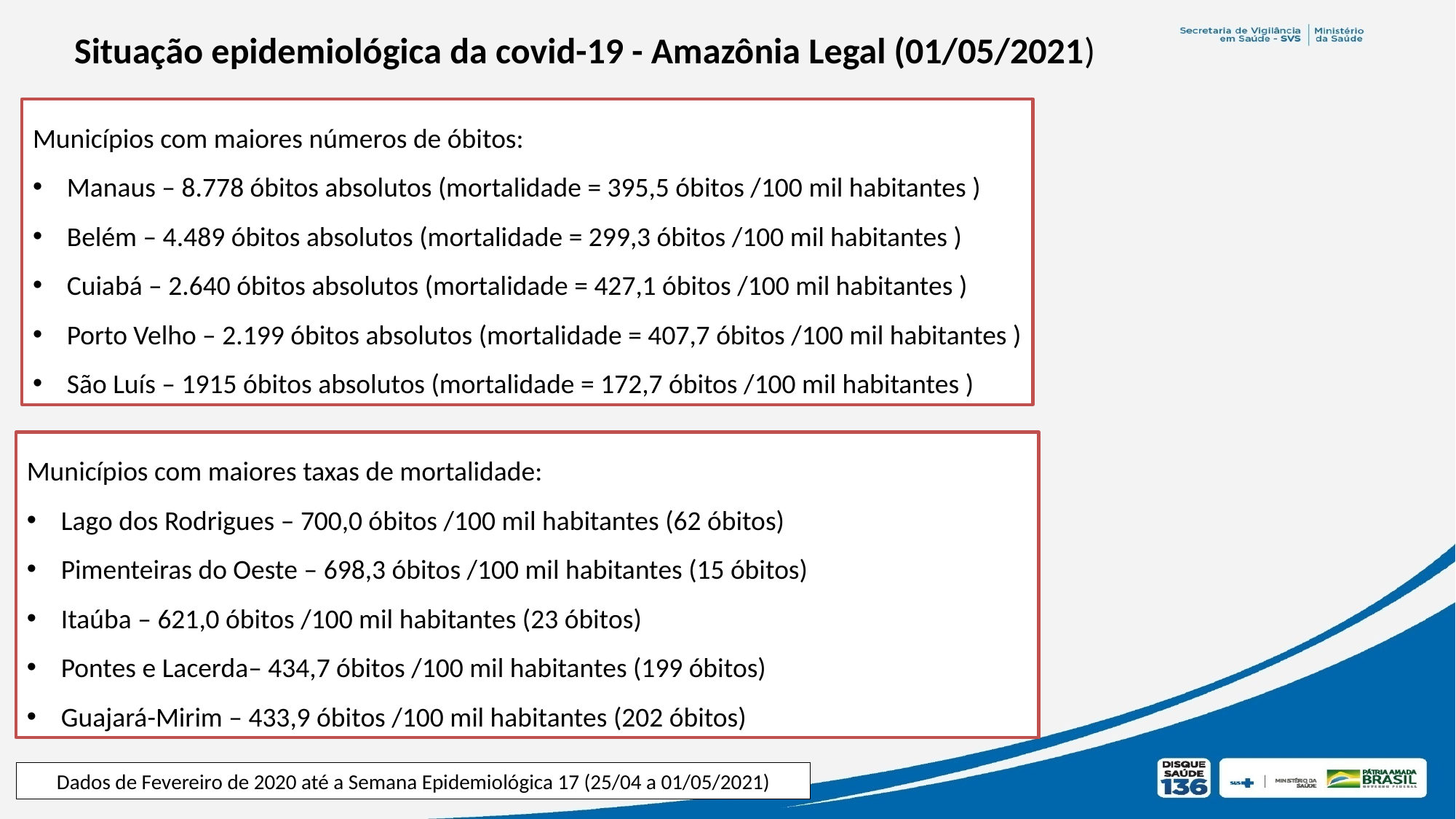

Situação epidemiológica da covid-19 - Amazônia Legal (01/05/2021)
Municípios com maiores números de óbitos:
Manaus – 8.778 óbitos absolutos (mortalidade = 395,5 óbitos /100 mil habitantes )
Belém – 4.489 óbitos absolutos (mortalidade = 299,3 óbitos /100 mil habitantes )
Cuiabá – 2.640 óbitos absolutos (mortalidade = 427,1 óbitos /100 mil habitantes )
Porto Velho – 2.199 óbitos absolutos (mortalidade = 407,7 óbitos /100 mil habitantes )
São Luís – 1915 óbitos absolutos (mortalidade = 172,7 óbitos /100 mil habitantes )
Municípios com maiores taxas de mortalidade:
Lago dos Rodrigues – 700,0 óbitos /100 mil habitantes (62 óbitos)
Pimenteiras do Oeste – 698,3 óbitos /100 mil habitantes (15 óbitos)
Itaúba – 621,0 óbitos /100 mil habitantes (23 óbitos)
Pontes e Lacerda– 434,7 óbitos /100 mil habitantes (199 óbitos)
Guajará-Mirim – 433,9 óbitos /100 mil habitantes (202 óbitos)
Dados de Fevereiro de 2020 até a Semana Epidemiológica 17 (25/04 a 01/05/2021)